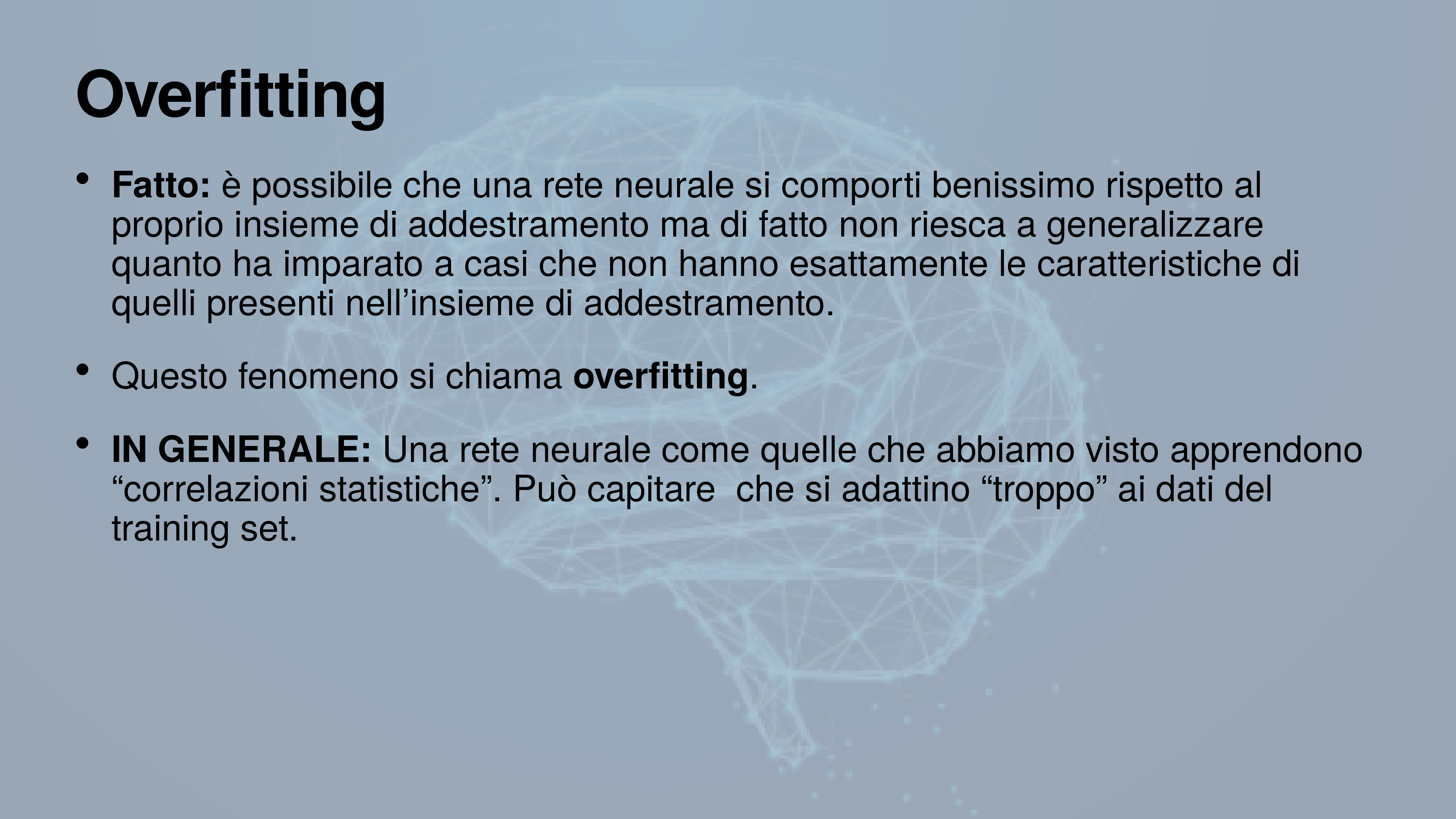

# Overfitting
Fatto: è possibile che una rete neurale si comporti benissimo rispetto al proprio insieme di addestramento ma di fatto non riesca a generalizzare quanto ha imparato a casi che non hanno esattamente le caratteristiche di quelli presenti nell’insieme di addestramento.
Questo fenomeno si chiama overfitting.
IN GENERALE: Una rete neurale come quelle che abbiamo visto apprendono “correlazioni statistiche”. Può capitare  che si adattino “troppo” ai dati del training set.